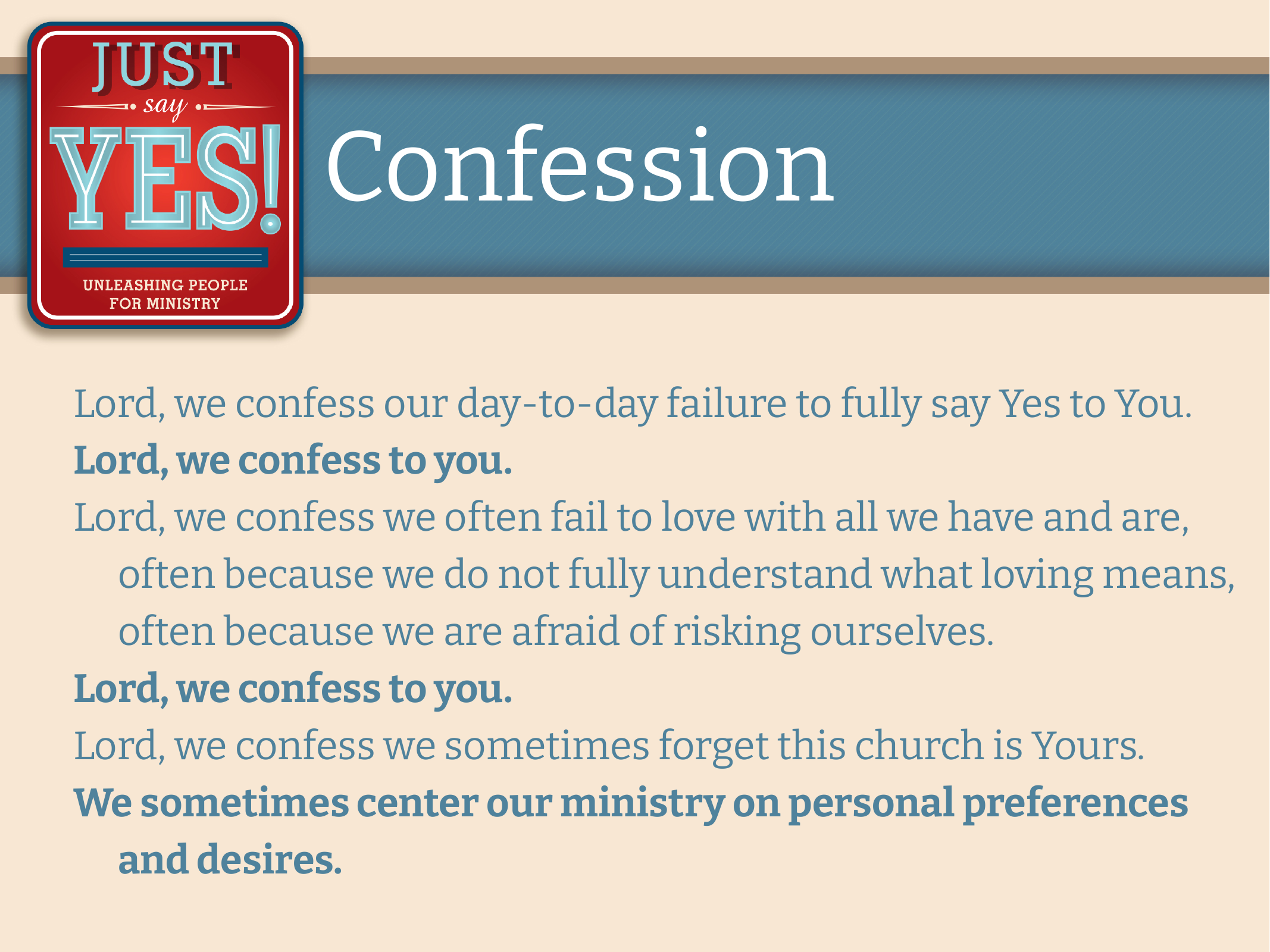

# Confession
Lord, we confess our day-to-day failure to fully say Yes to You.
Lord, we confess to you.
Lord, we confess we often fail to love with all we have and are, often because we do not fully understand what loving means, often because we are afraid of risking ourselves.
Lord, we confess to you.
Lord, we confess we sometimes forget this church is Yours.
We sometimes center our ministry on personal preferences and desires.